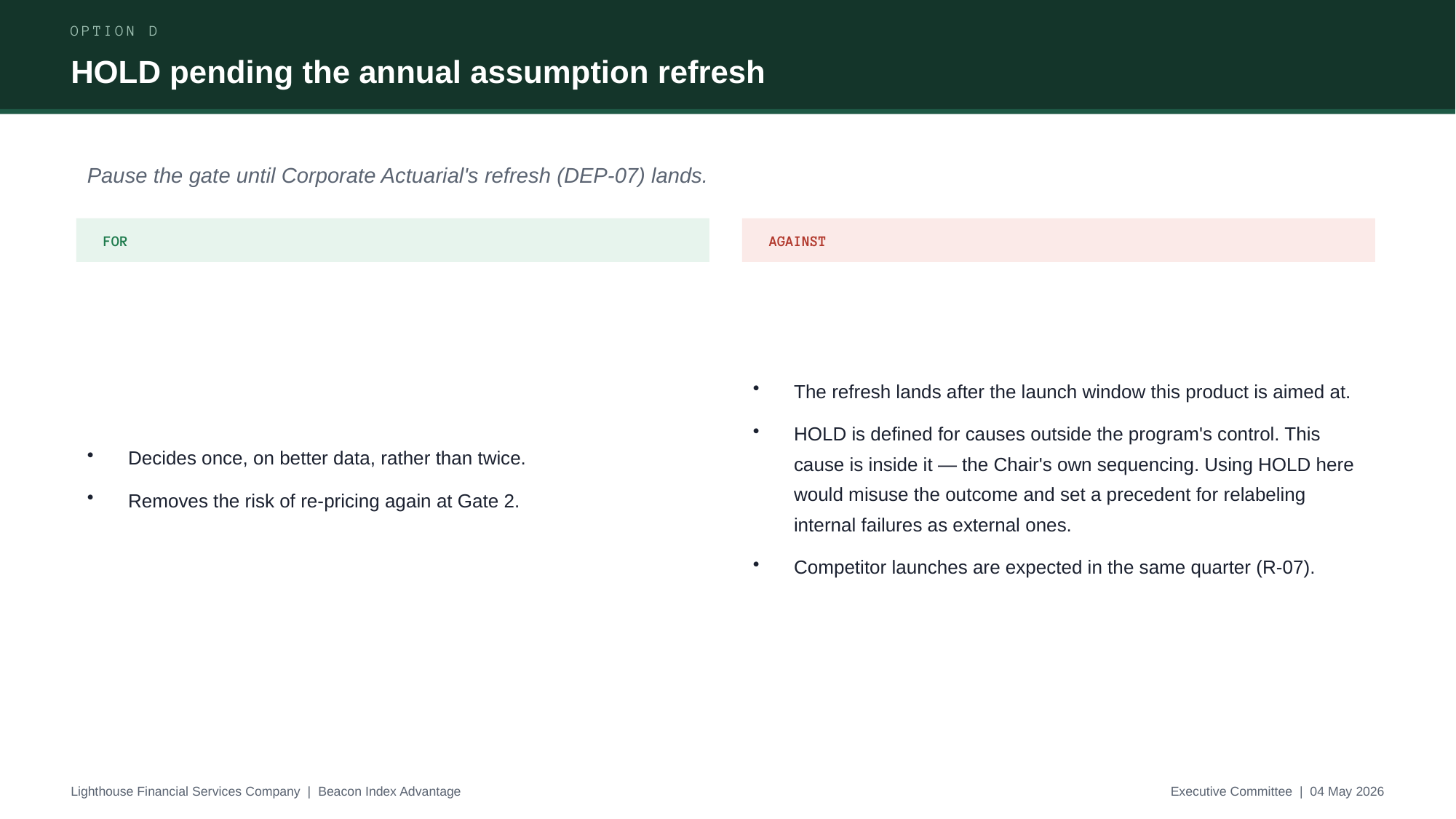

OPTION D
HOLD pending the annual assumption refresh

Pause the gate until Corporate Actuarial's refresh (DEP-07) lands.

FOR

AGAINST
Decides once, on better data, rather than twice.
Removes the risk of re-pricing again at Gate 2.
The refresh lands after the launch window this product is aimed at.
HOLD is defined for causes outside the program's control. This cause is inside it — the Chair's own sequencing. Using HOLD here would misuse the outcome and set a precedent for relabeling internal failures as external ones.
Competitor launches are expected in the same quarter (R-07).
Lighthouse Financial Services Company  |  Beacon Index Advantage
Executive Committee  |  04 May 2026